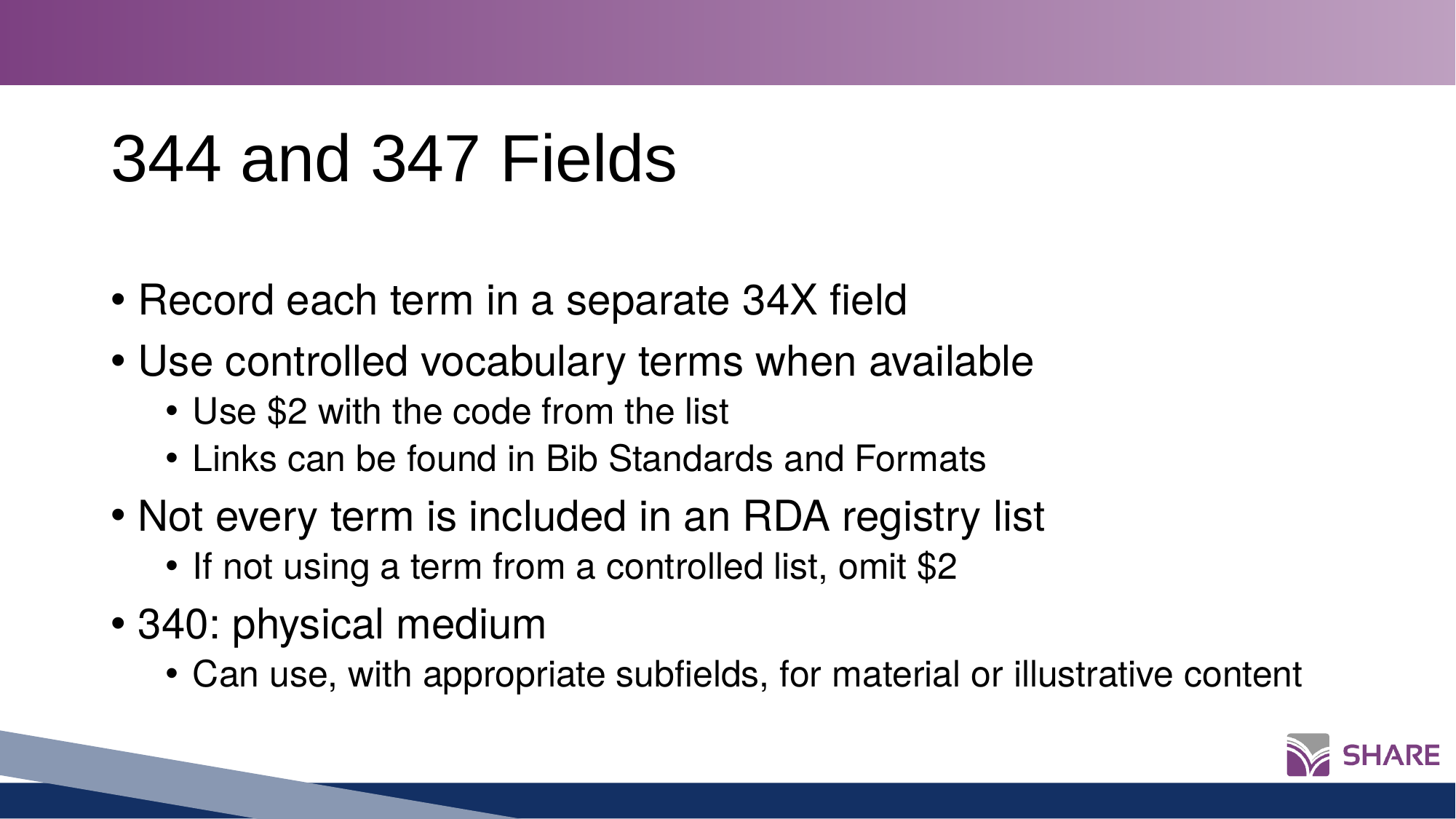

# 344 and 347 Fields
Record each term in a separate 34X field
Use controlled vocabulary terms when available
Use $2 with the code from the list
Links can be found in Bib Standards and Formats
Not every term is included in an RDA registry list
If not using a term from a controlled list, omit $2
340: physical medium
Can use, with appropriate subfields, for material or illustrative content